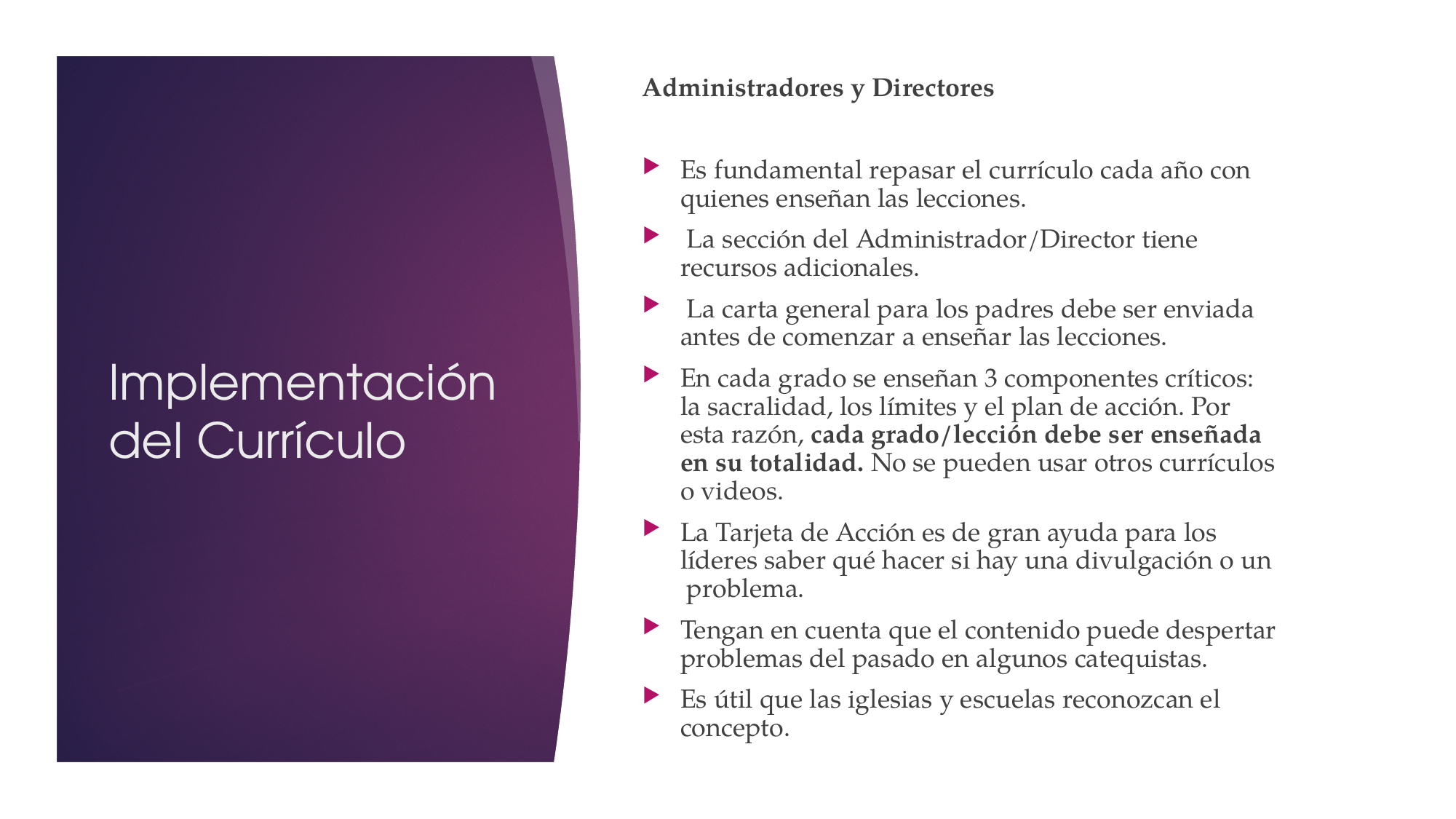

Administradores y Directores

Es fundamental repasar el currículo cada año con quienes enseñan las lecciones.
 La sección del Administrador/Director tiene recursos adicionales.
 La carta general para los padres debe ser enviada antes de comenzar a enseñar las lecciones.
En cada grado se enseñan 3 componentes críticos: la sacralidad, los límites y el plan de acción. Por esta razón, cada grado/lección debe ser enseñada en su totalidad. No se pueden usar otros currículos o videos.
La Tarjeta de Acción es de gran ayuda para los líderes saber qué hacer si hay una divulgación o un  problema.
Tengan en cuenta que el contenido puede despertar problemas del pasado en algunos catequistas.
Es útil que las iglesias y escuelas reconozcan el concepto.
# Implementación del Currículo